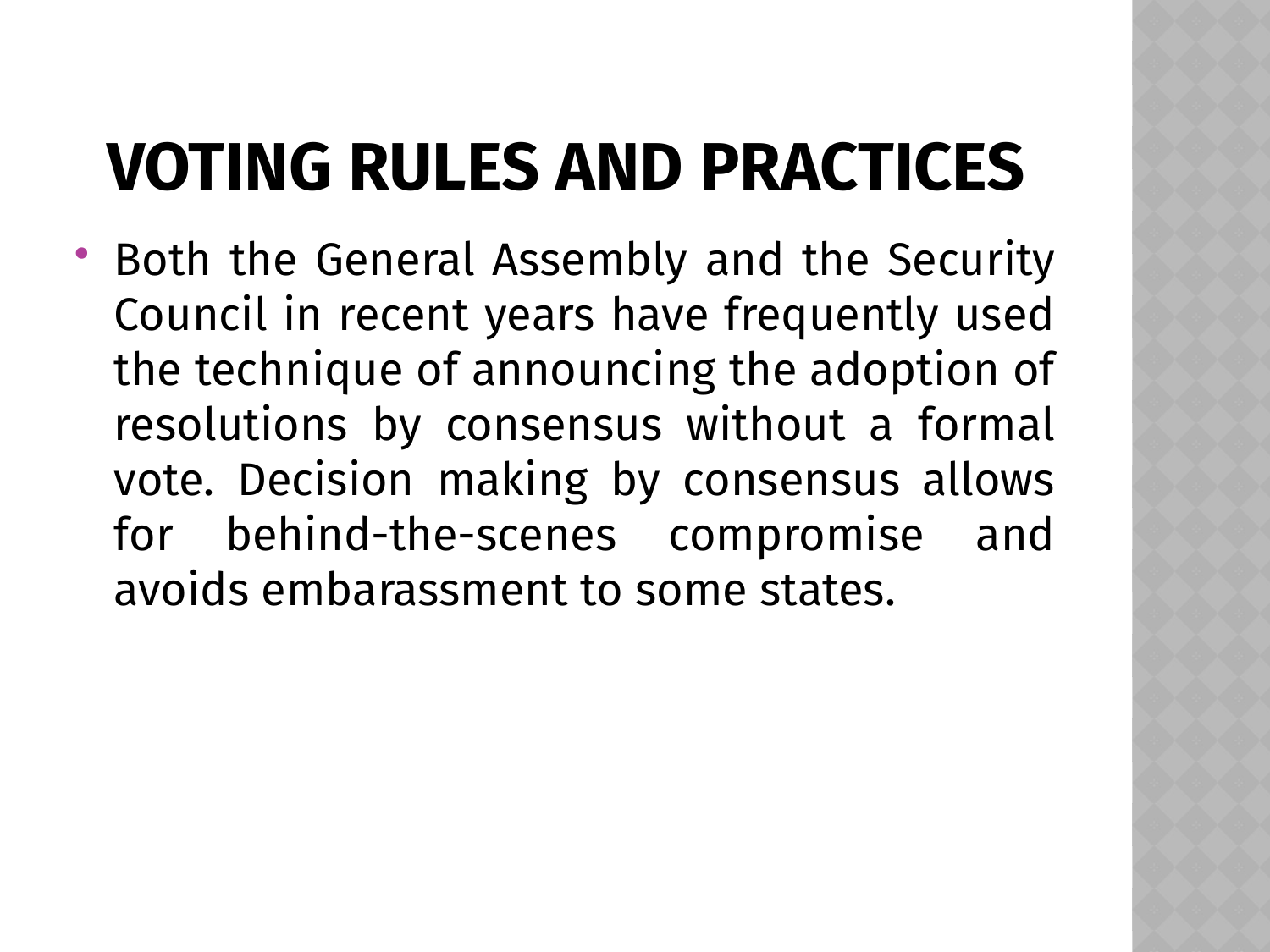

# VOTING RULES AND PRACTICES
Both the General Assembly and the Security Council in recent years have frequently used the technique of announcing the adoption of resolutions by consensus without a formal vote. Decision making by consensus allows for behind-the-scenes compromise and avoids embarassment to some states.